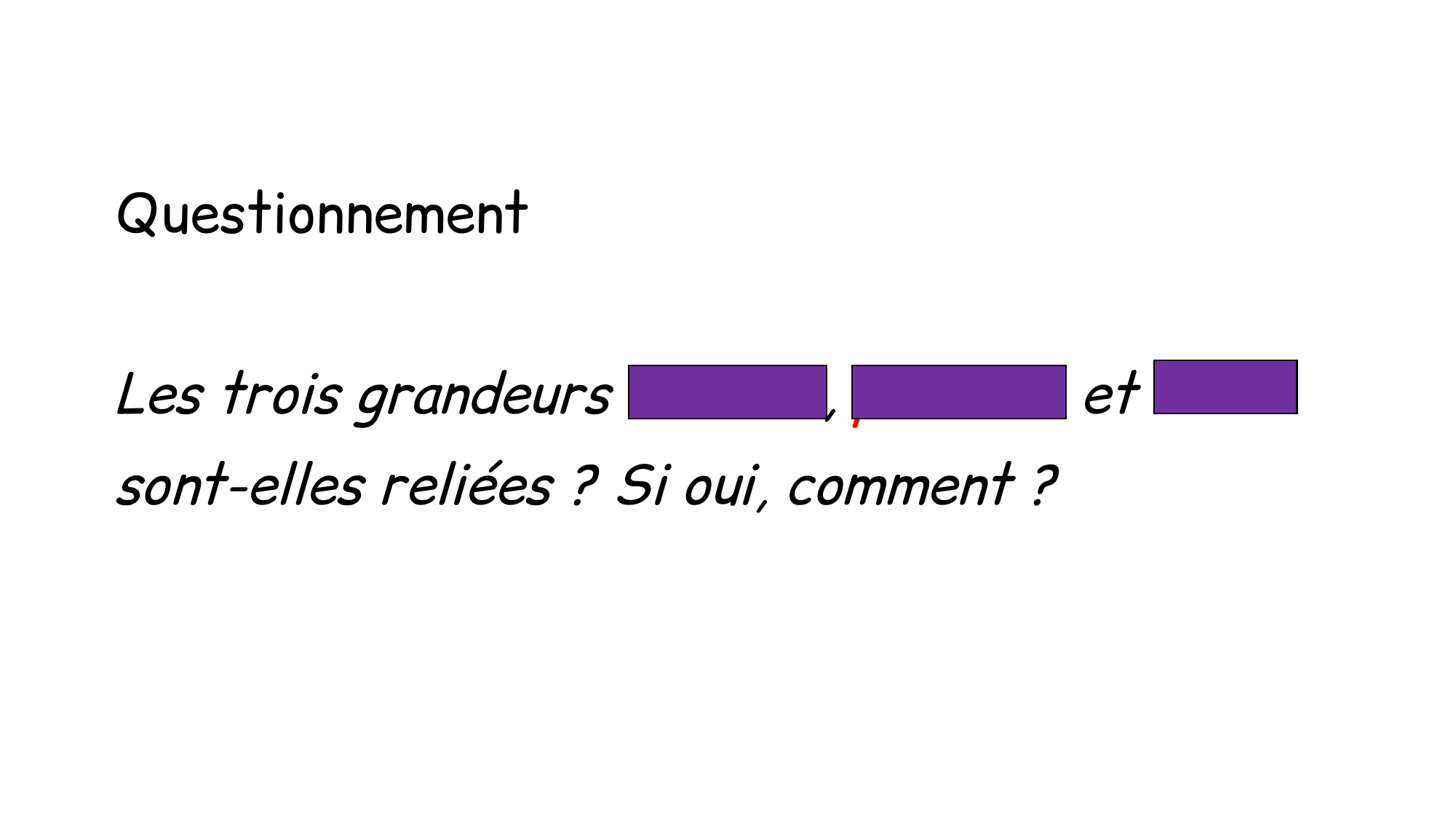

Questionnement

Les trois grandeurs surface, pression et force
sont-elles reliées ? Si oui, comment ?